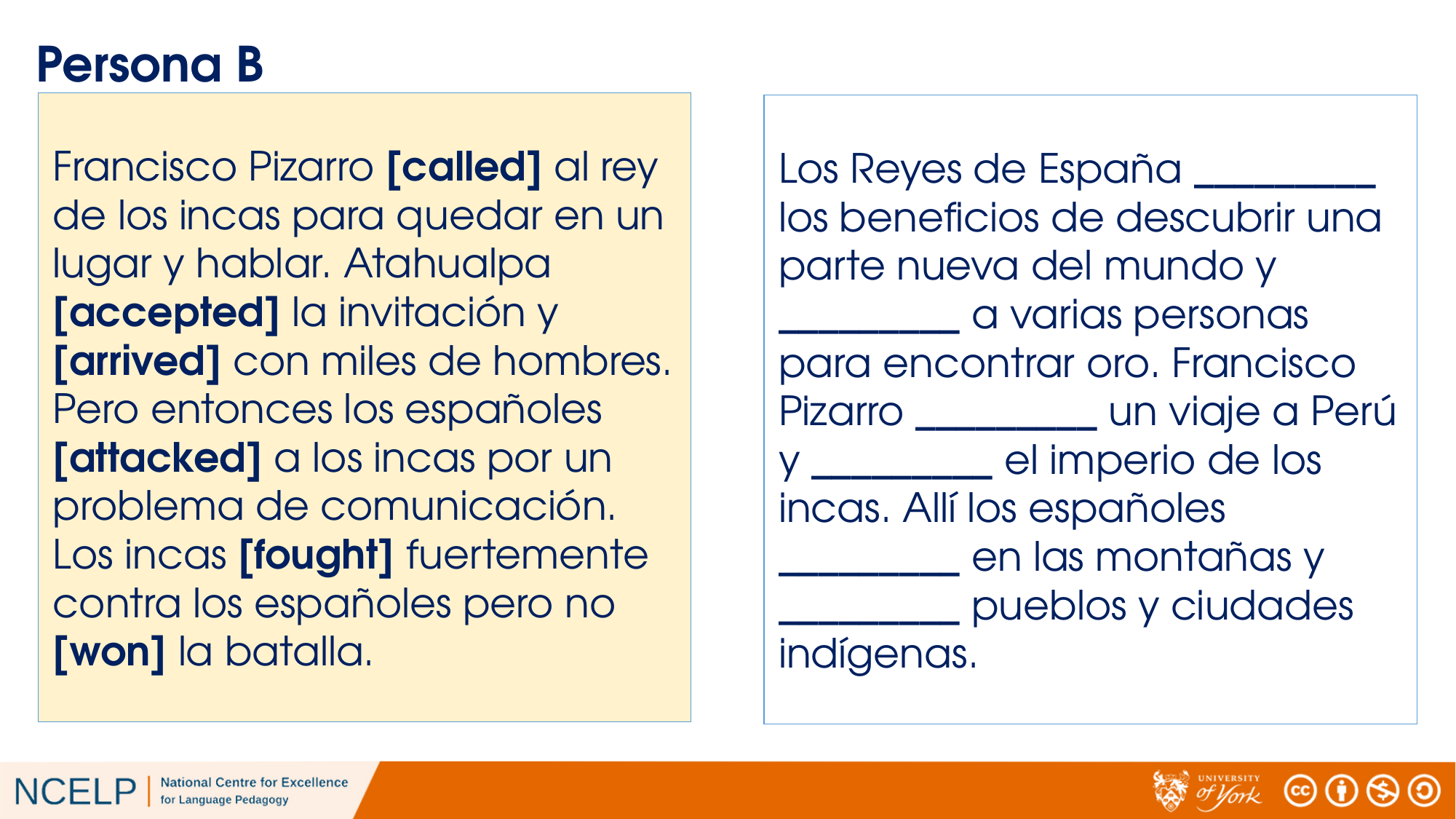

# Persona B
Francisco Pizarro [called] al rey de los incas para quedar en un lugar y hablar. Atahualpa [accepted] la invitación y [arrived] con miles de hombres. Pero entonces los españoles [attacked] a los incas por un problema de comunicación. Los incas [fought] fuertemente contra los españoles pero no [won] la batalla.
Los Reyes de España _________ los beneficios de descubrir una parte nueva del mundo y _________ a varias personas para encontrar oro. Francisco Pizarro _________ un viaje a Perú y _________ el imperio de los incas. Allí los españoles _________ en las montañas y _________ pueblos y ciudades indígenas.